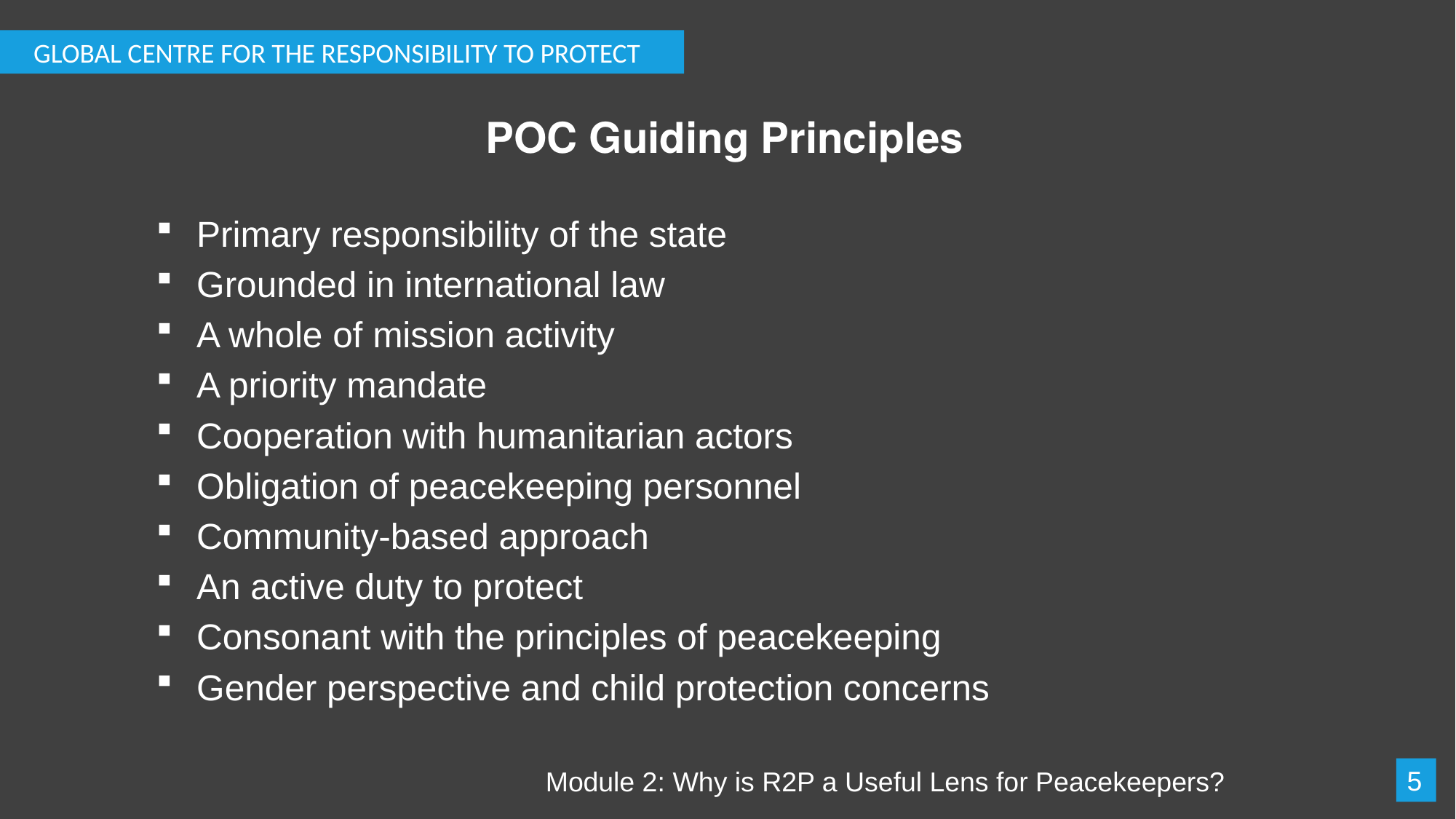

GLOBAL CENTRE FOR THE RESPONSIBILITY TO PROTECT
# POC Guiding Principles
Primary responsibility of the state
Grounded in international law
A whole of mission activity
A priority mandate
Cooperation with humanitarian actors
Obligation of peacekeeping personnel
Community-based approach
An active duty to protect
Consonant with the principles of peacekeeping
Gender perspective and child protection concerns
5
Module 2: Why is R2P a Useful Lens for Peacekeepers?